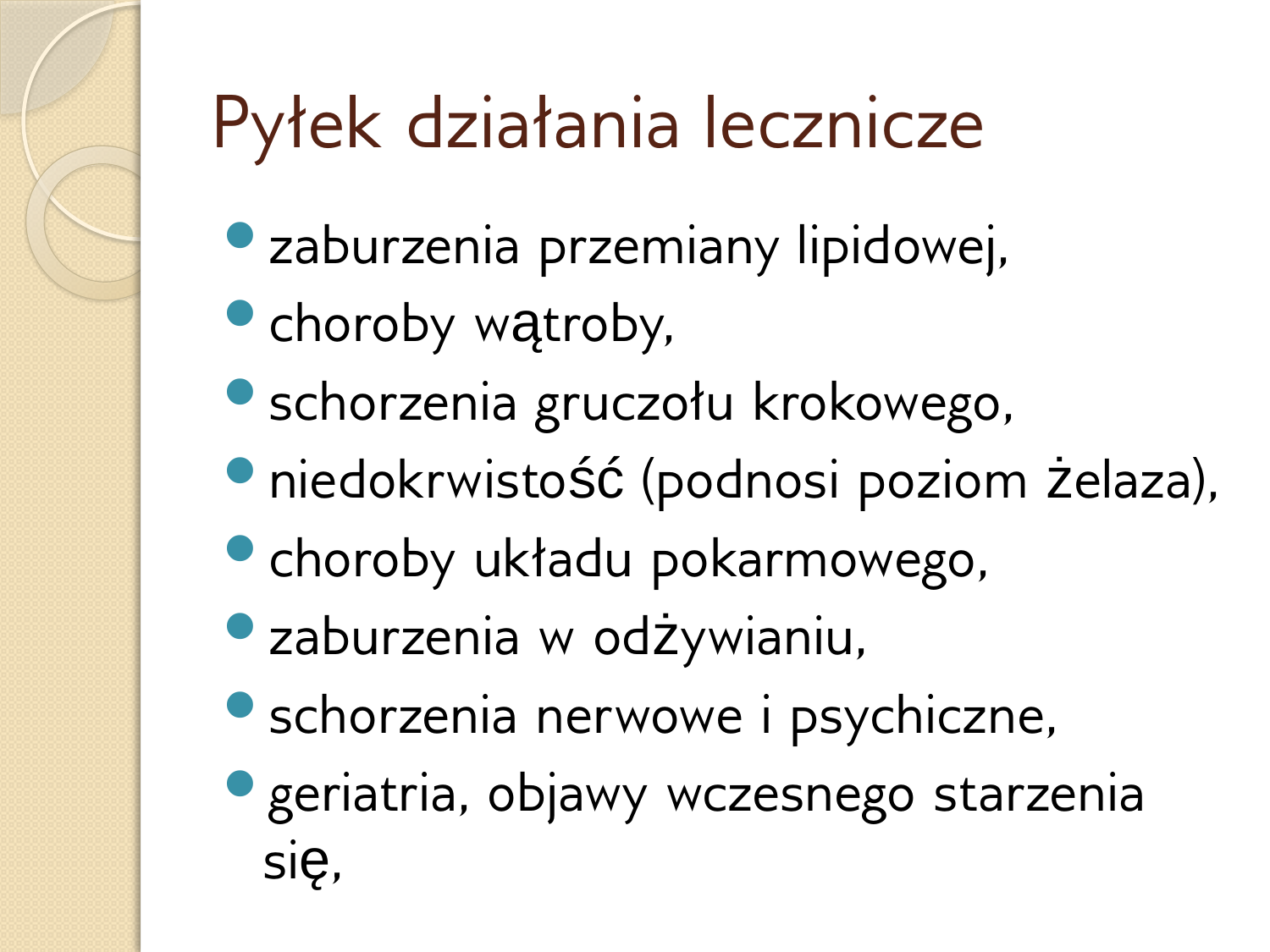

# Pyłek działania lecznicze
zaburzenia przemiany lipidowej,
choroby wątroby,
schorzenia gruczołu krokowego,
niedokrwistość (podnosi poziom żelaza),
choroby układu pokarmowego,
zaburzenia w odżywianiu,
schorzenia nerwowe i psychiczne,
geriatria, objawy wczesnego starzenia się,